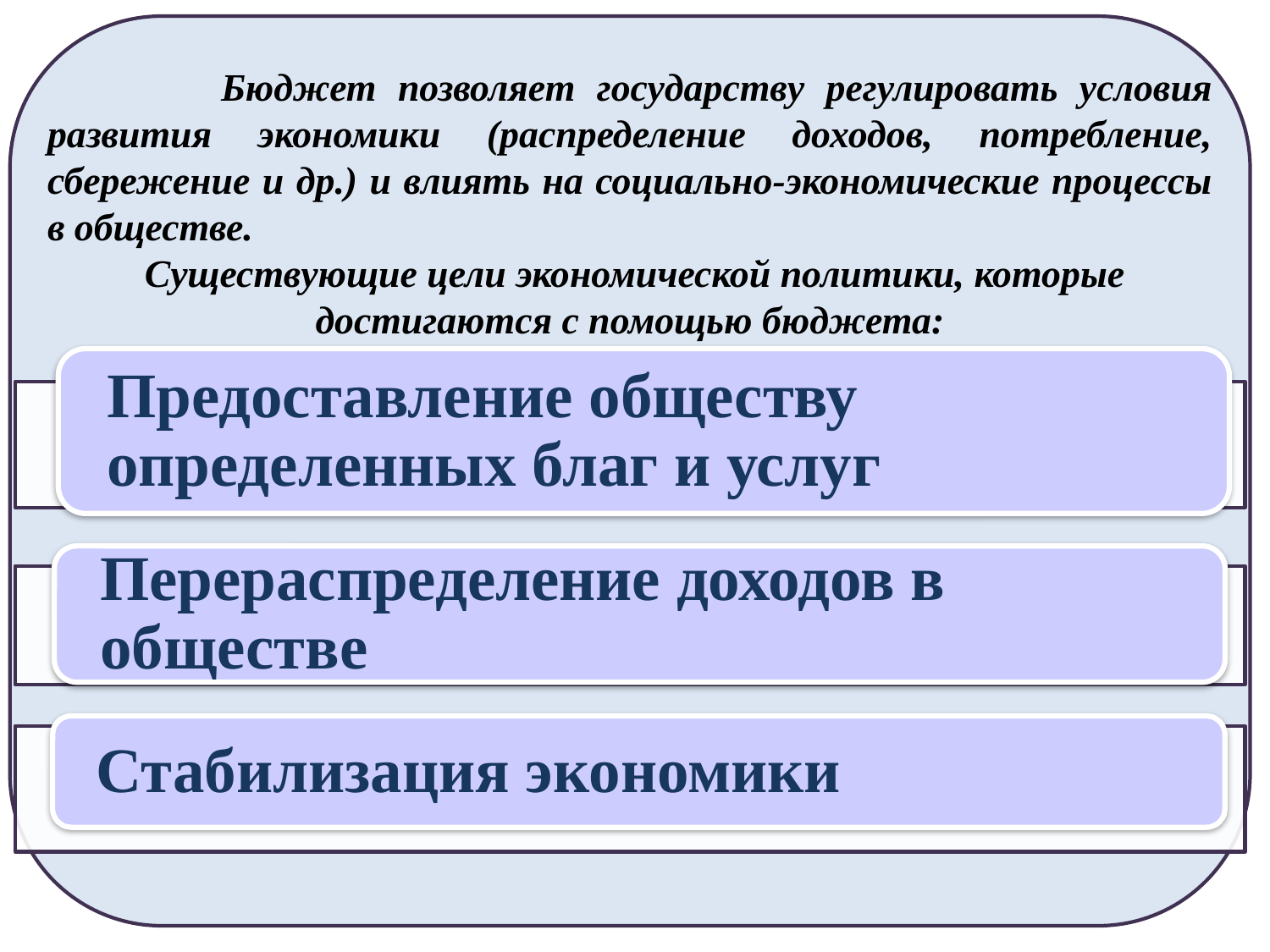

Бюджет позволяет государству регулировать условия развития экономики (распределение доходов, потребление, сбережение и др.) и влиять на социально-экономические процессы в обществе.
 Существующие цели экономической политики, которые достигаются с помощью бюджета:
Предоставление обществу определенных благ и услуг
Перераспределение доходов в обществе
Стабилизация экономики